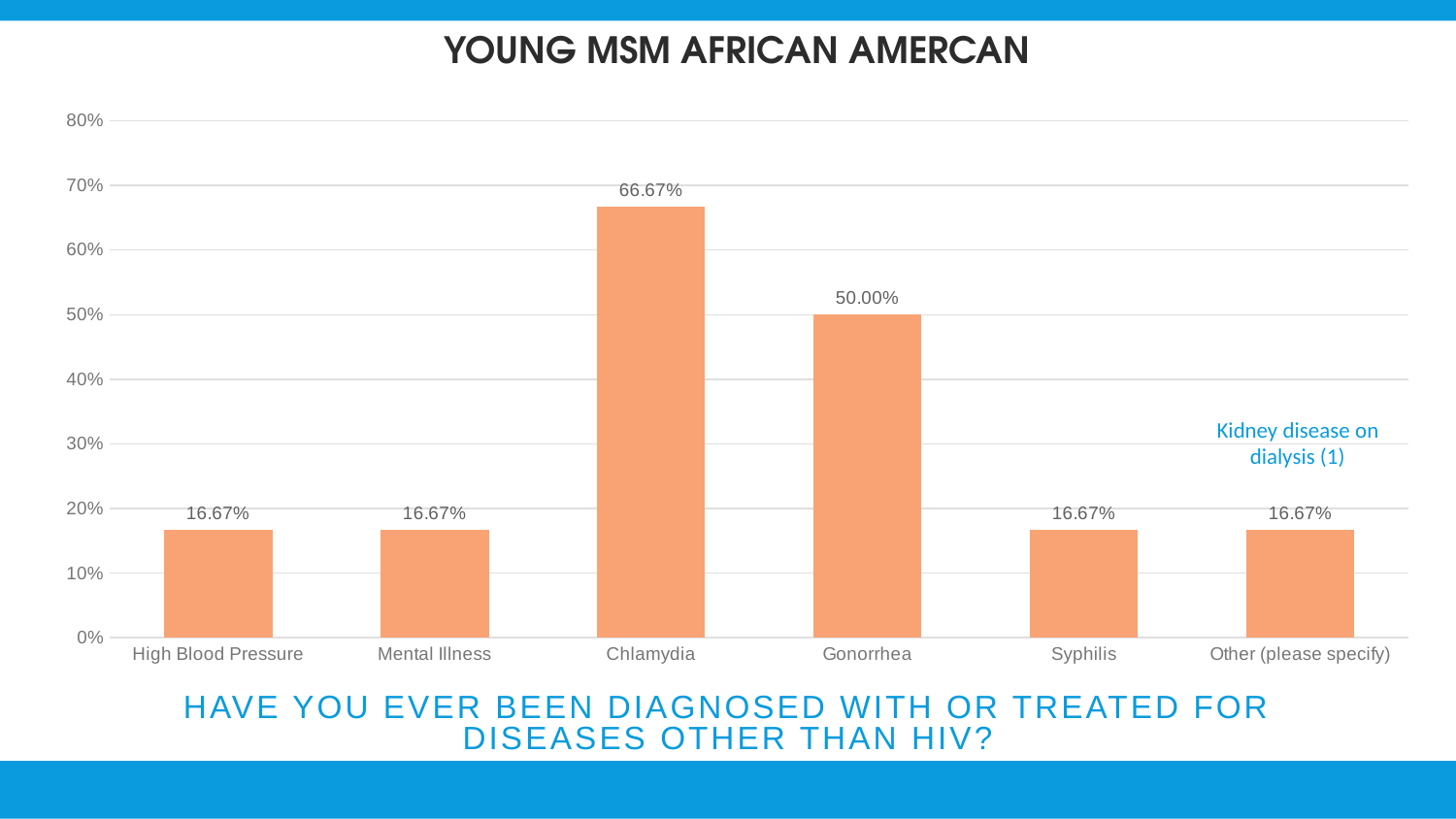

YOUNG MSM AFRICAN AMERCAN

### Chart

| Category | Responses |
|---|---|
| High Blood Pressure | 0.1667 |
| Mental Illness | 0.1667 |
| Chlamydia | 0.6667000000000001 |
| Gonorrhea | 0.5 |
| Syphilis | 0.1667 |
| Other (please specify) | 0.1667 |
Kidney disease on dialysis (1)
# Have you ever been diagnosed with or treated for diseases other than HIV?